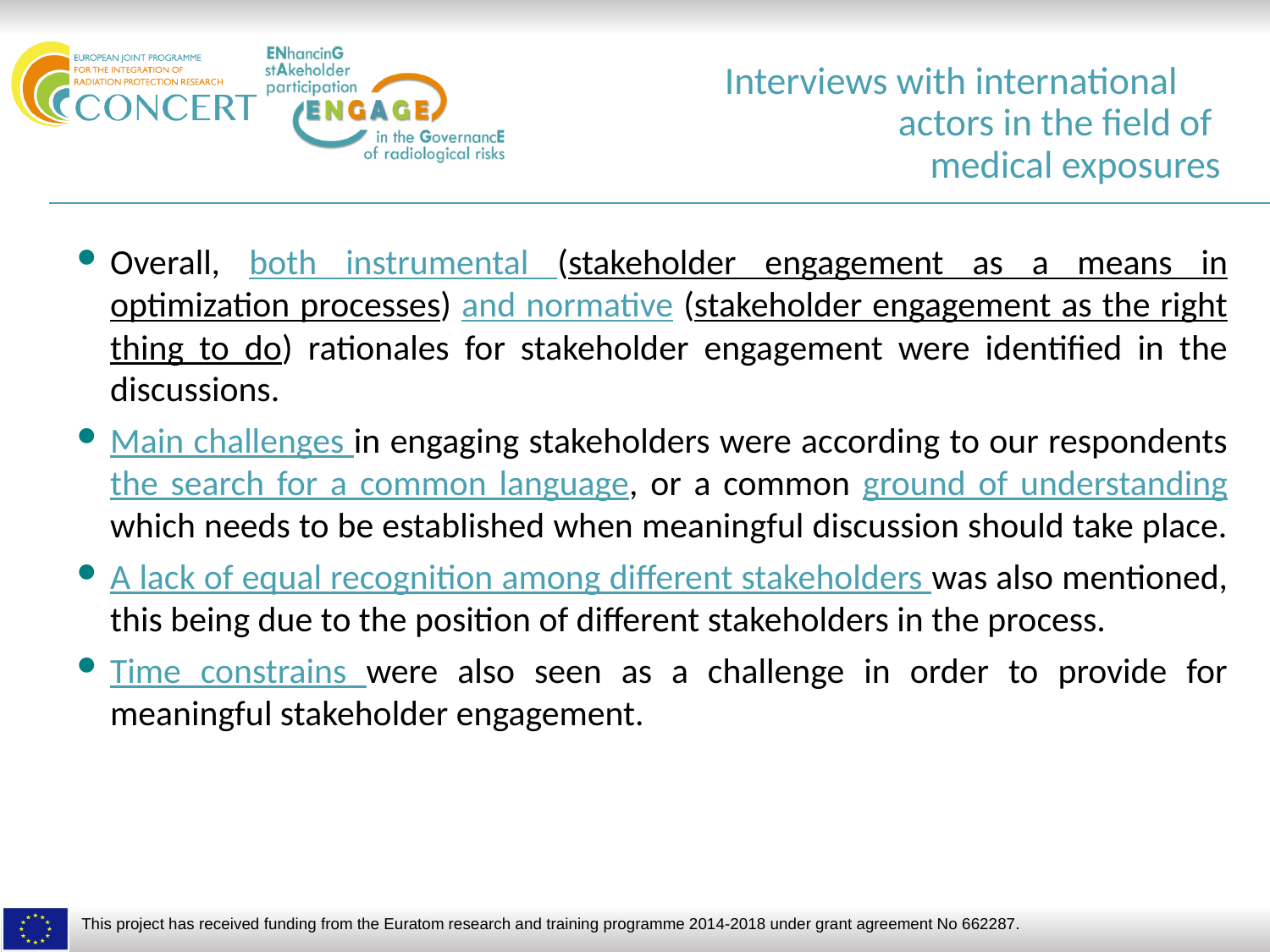

Interviews with international      actors in the field of
medical exposures
Overall, both instrumental (stakeholder engagement as a means in optimization processes) and normative (stakeholder engagement as the right thing to do) rationales for stakeholder engagement were identified in the discussions.
Main challenges in engaging stakeholders were according to our respondents the search for a common language, or a common ground of understanding which needs to be established when meaningful discussion should take place.
A lack of equal recognition among different stakeholders was also mentioned, this being due to the position of different stakeholders in the process.
Time constrains were also seen as a challenge in order to provide for meaningful stakeholder engagement.